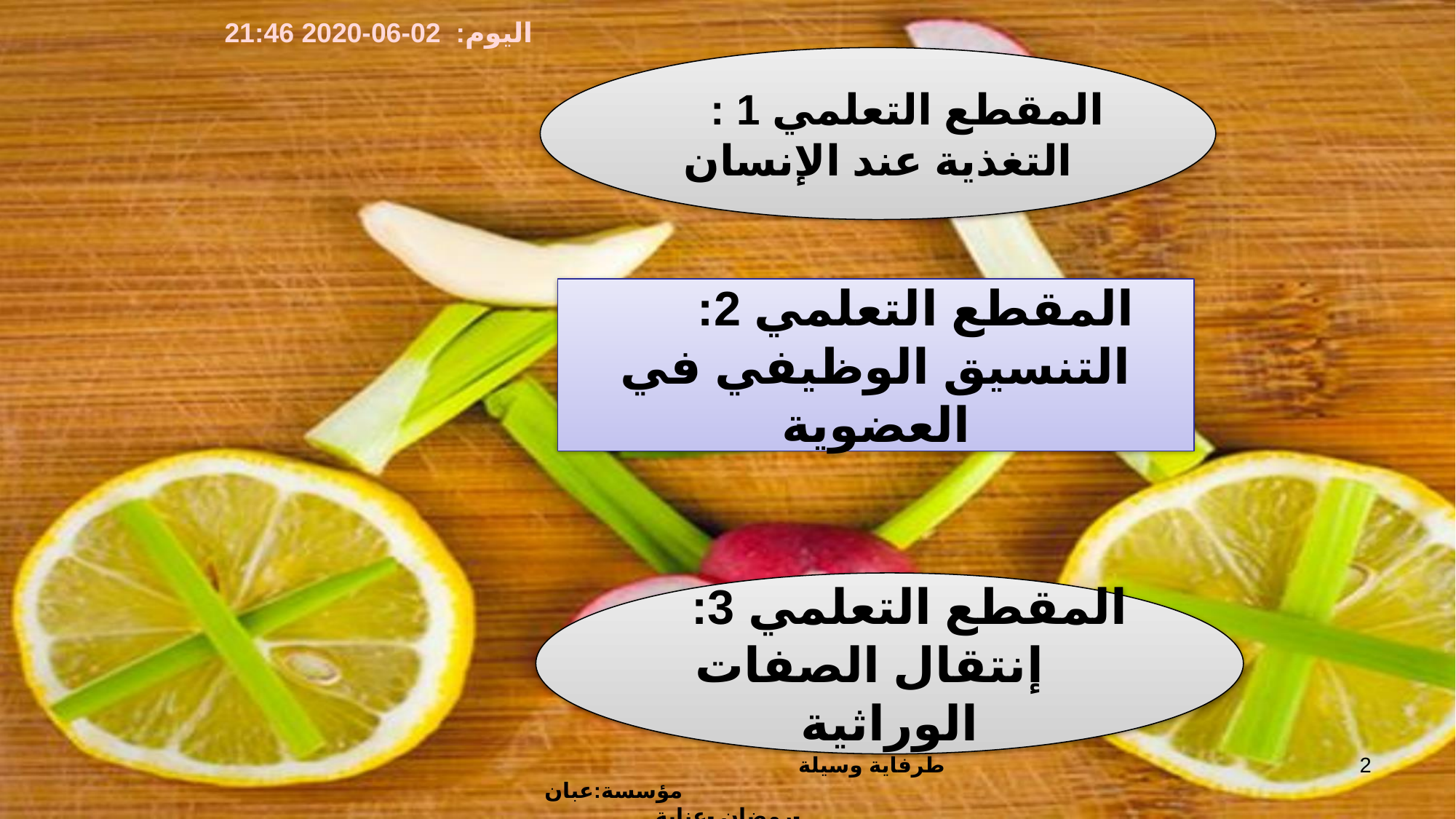

اليوم:  02-06-2020 21:46
المقطع التعلمي 1 :      التغذية عند الإنسان
المقطع التعلمي 2:       التنسيق الوظيفي في العضوية
المقطع التعلمي 3:       إنتقال الصفات الوراثية
طرفاية وسيلة                                                                                       مؤسسة:عبان رمضان -عنابة-
2